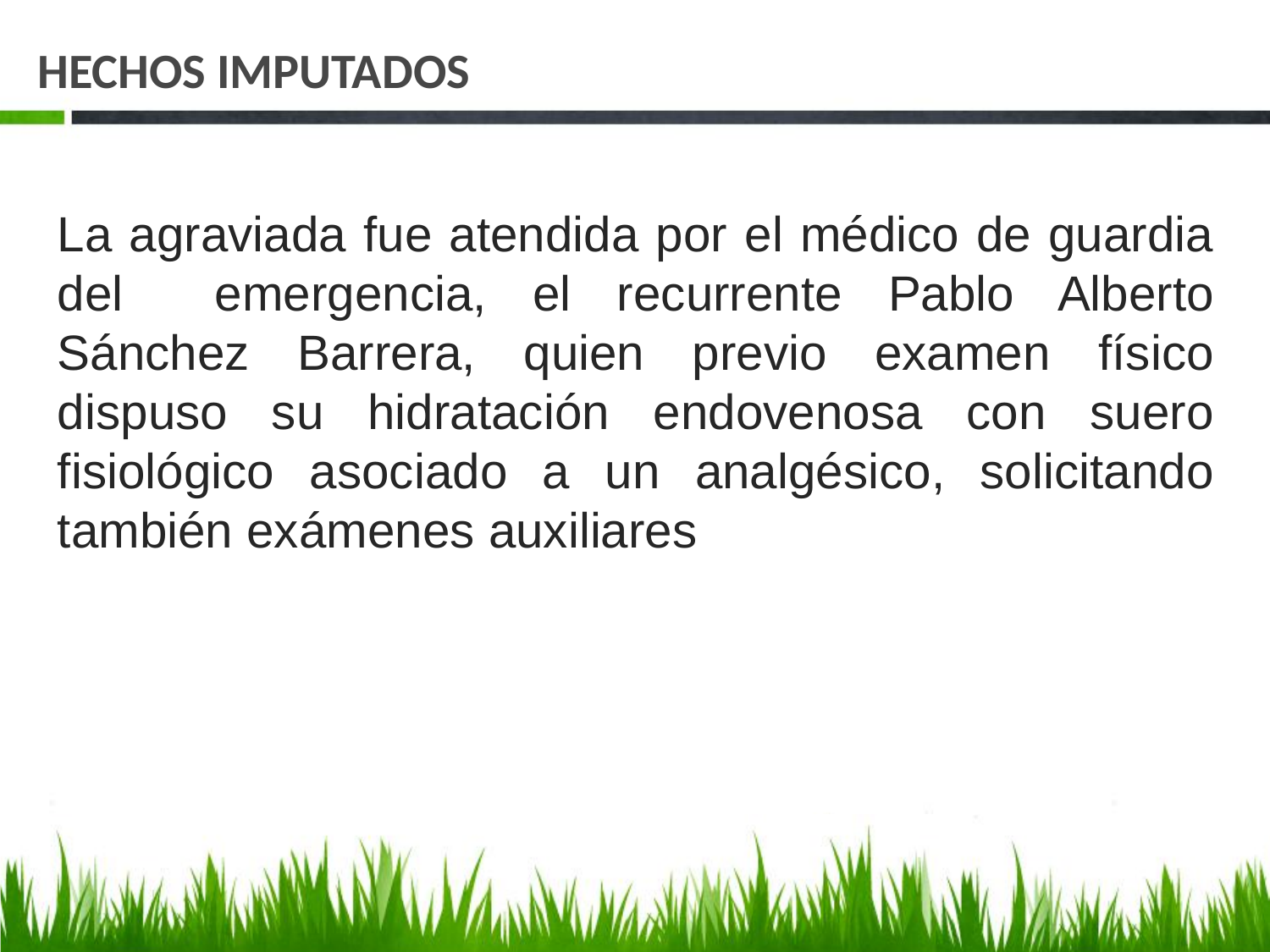

# HECHOS IMPUTADOS
La agraviada fue atendida por el médico de guardia del  emergencia, el recurrente Pablo Alberto Sánchez Barrera, quien previo examen físico dispuso su hidratación endovenosa con suero fisiológico asociado a un analgésico, solicitando también exámenes auxiliares